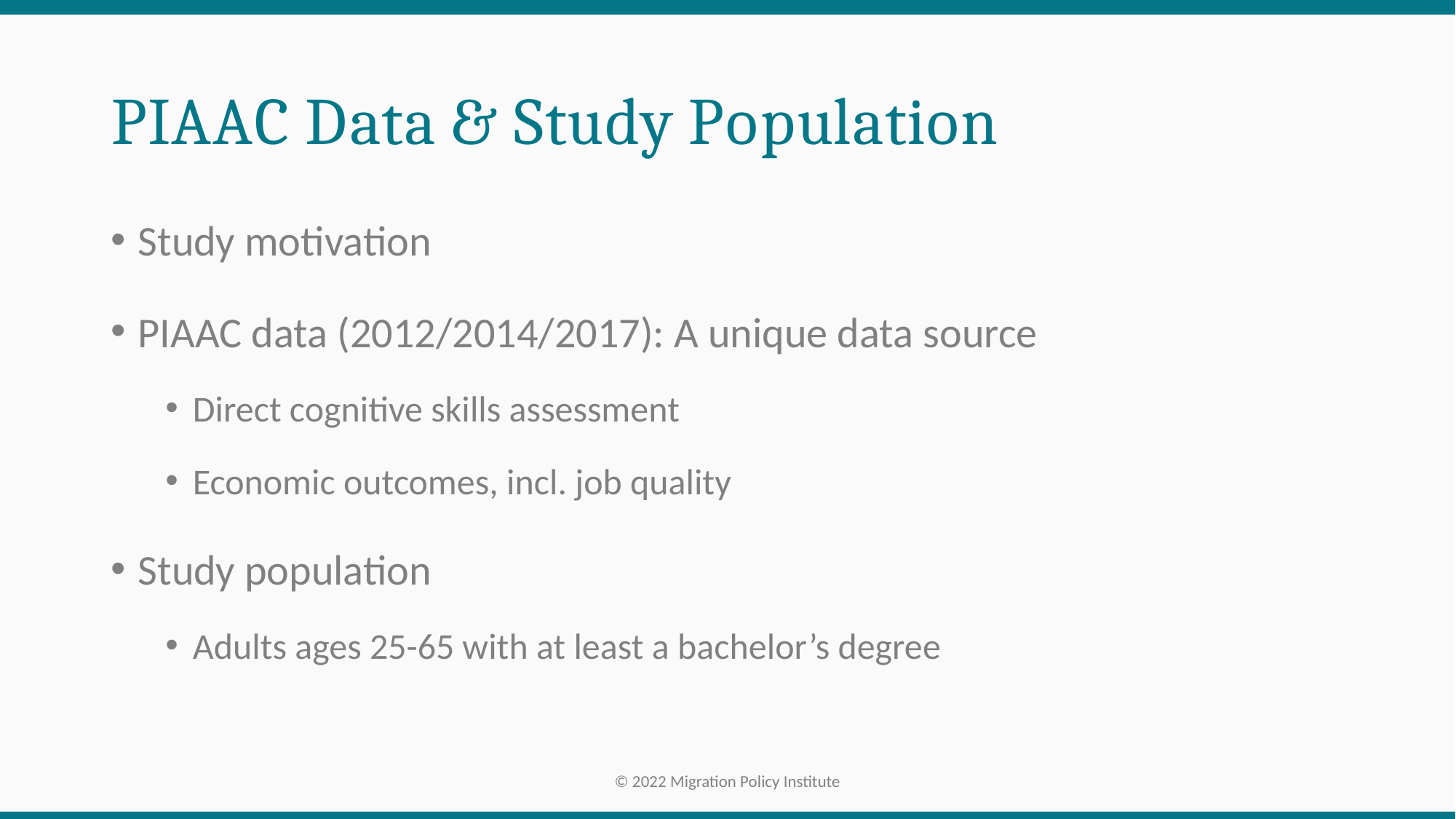

# PIAAC Data & Study Population
Study motivation
PIAAC data (2012/2014/2017): A unique data source
Direct cognitive skills assessment
Economic outcomes, incl. job quality
Study population
Adults ages 25-65 with at least a bachelor’s degree

© 2022 Migration Policy Institute